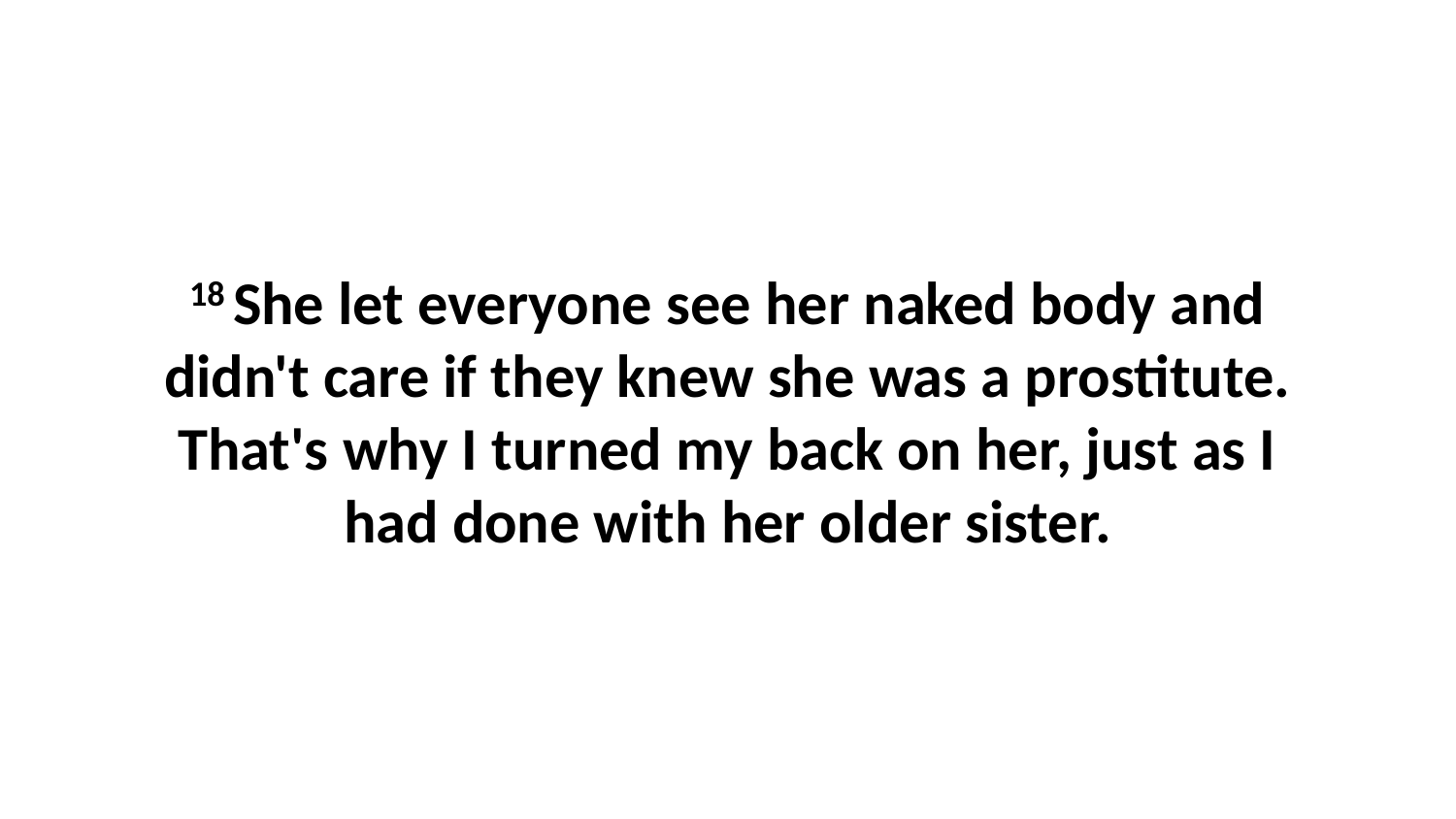

18 She let everyone see her naked body and didn't care if they knew she was a prostitute. That's why I turned my back on her, just as I had done with her older sister.